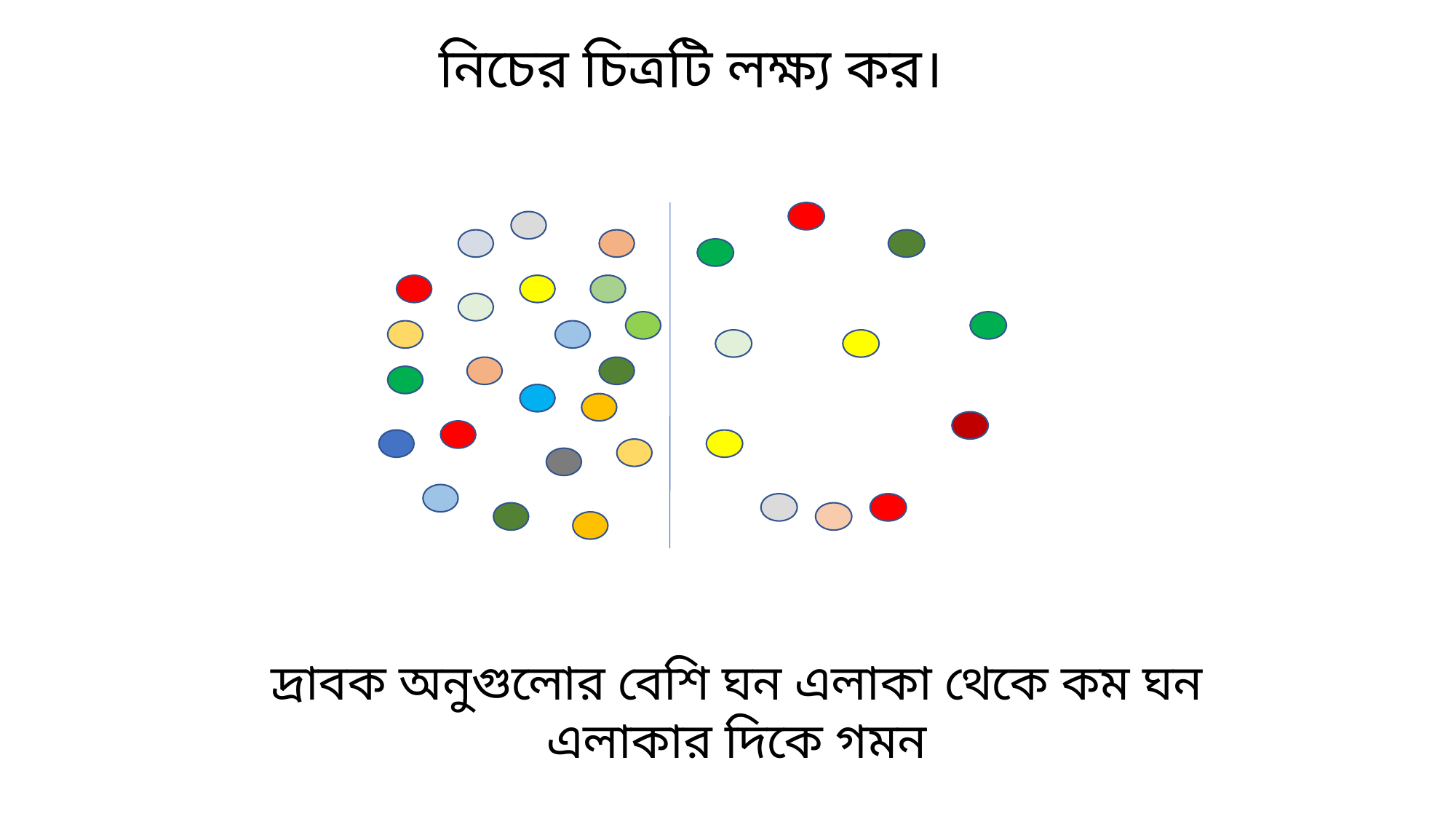

নিচের চিত্রটি লক্ষ্য কর।

দ্রাবক অনুগুলোর বেশি ঘন এলাকা থেকে কম ঘন এলাকার দিকে গমন